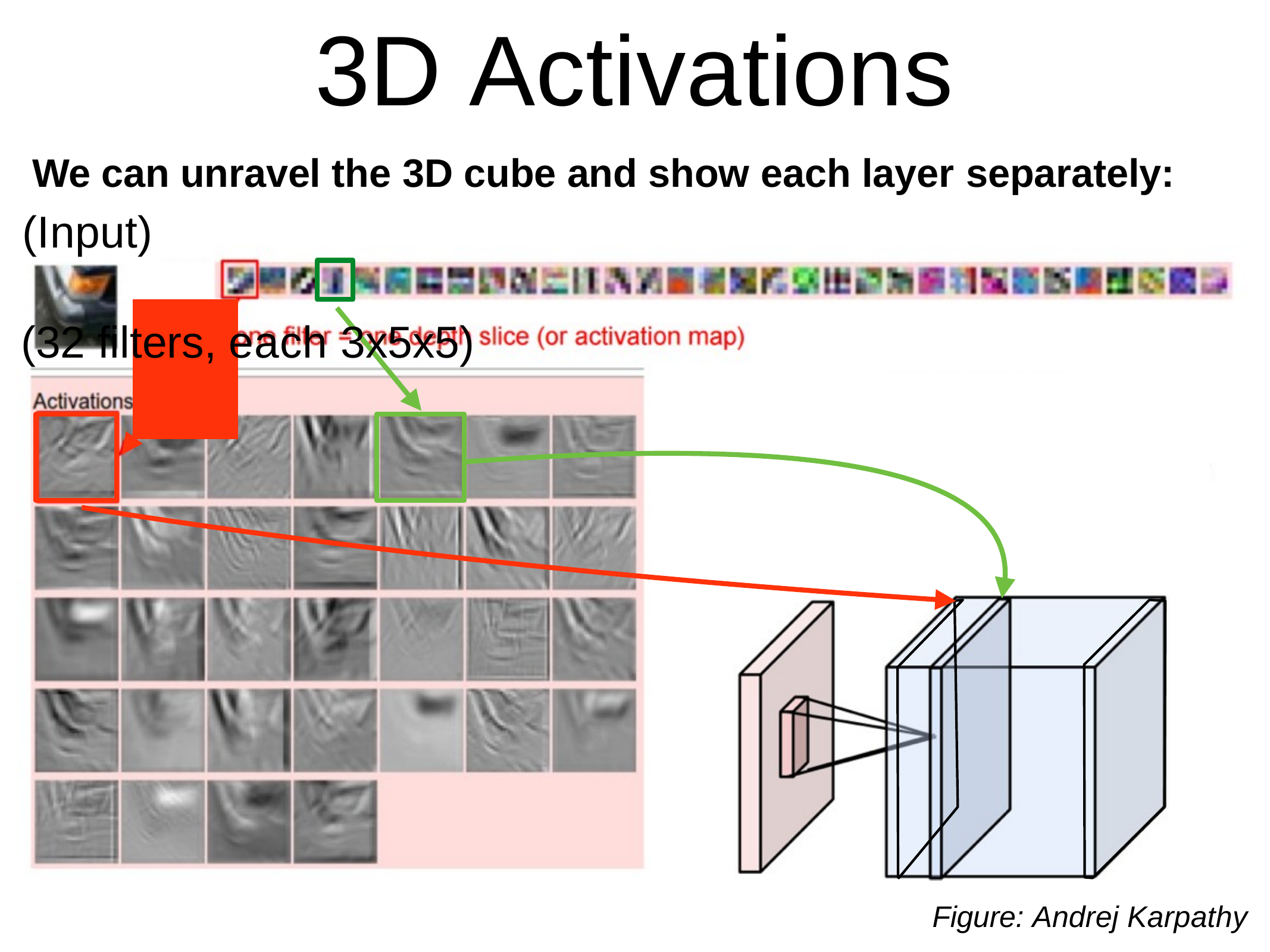

# 3D Activations
We can unravel the 3D cube and show each layer separately:
(Input)

(32 filters, each 3x5x5)

Figure: Andrej Karpathy